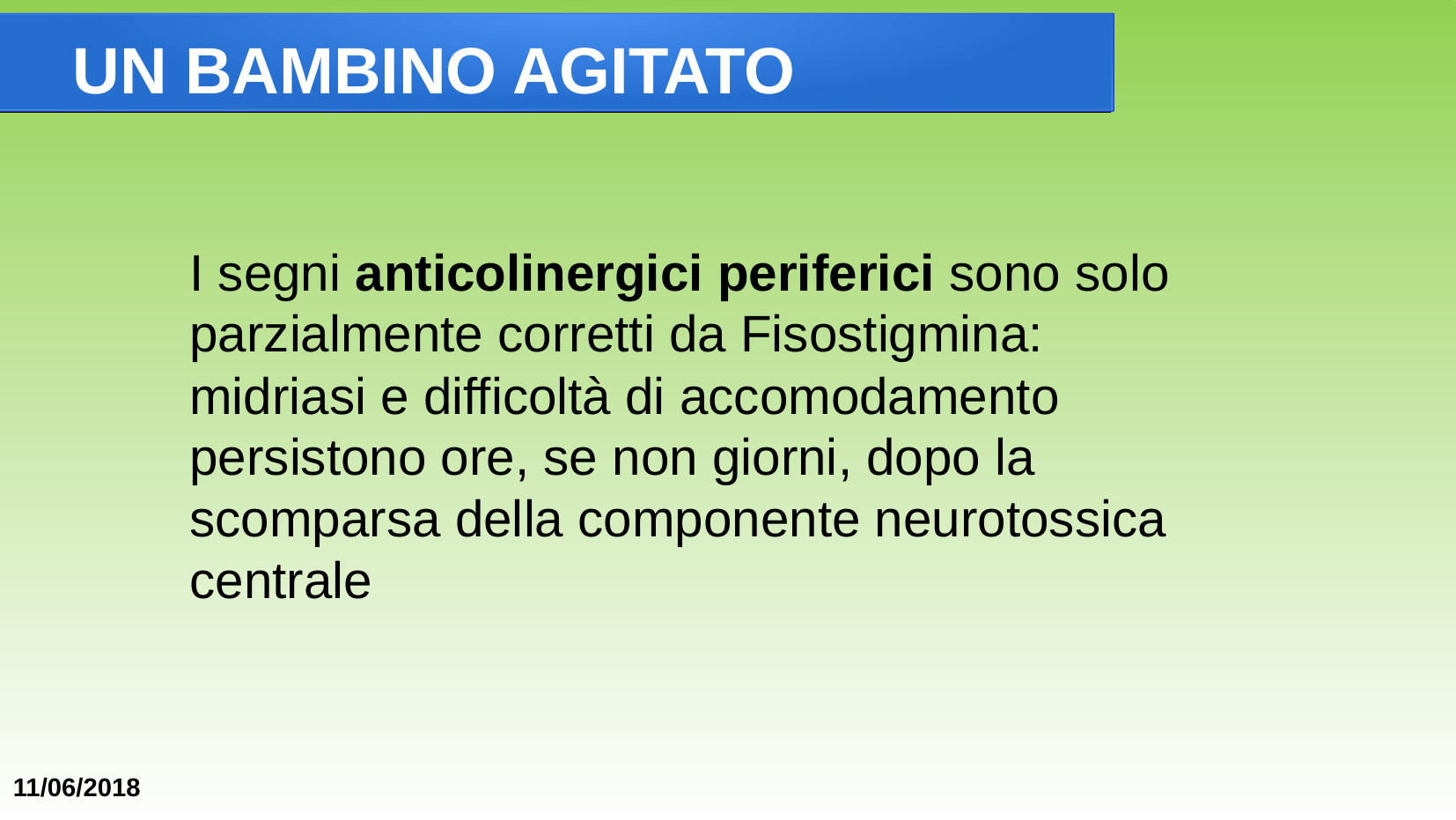

UN BAMBINO AGITATO
I segni anticolinergici periferici sono solo parzialmente corretti da Fisostigmina:
midriasi e difficoltà di accomodamento persistono ore, se non giorni, dopo la scomparsa della componente neurotossica centrale
11/06/2018